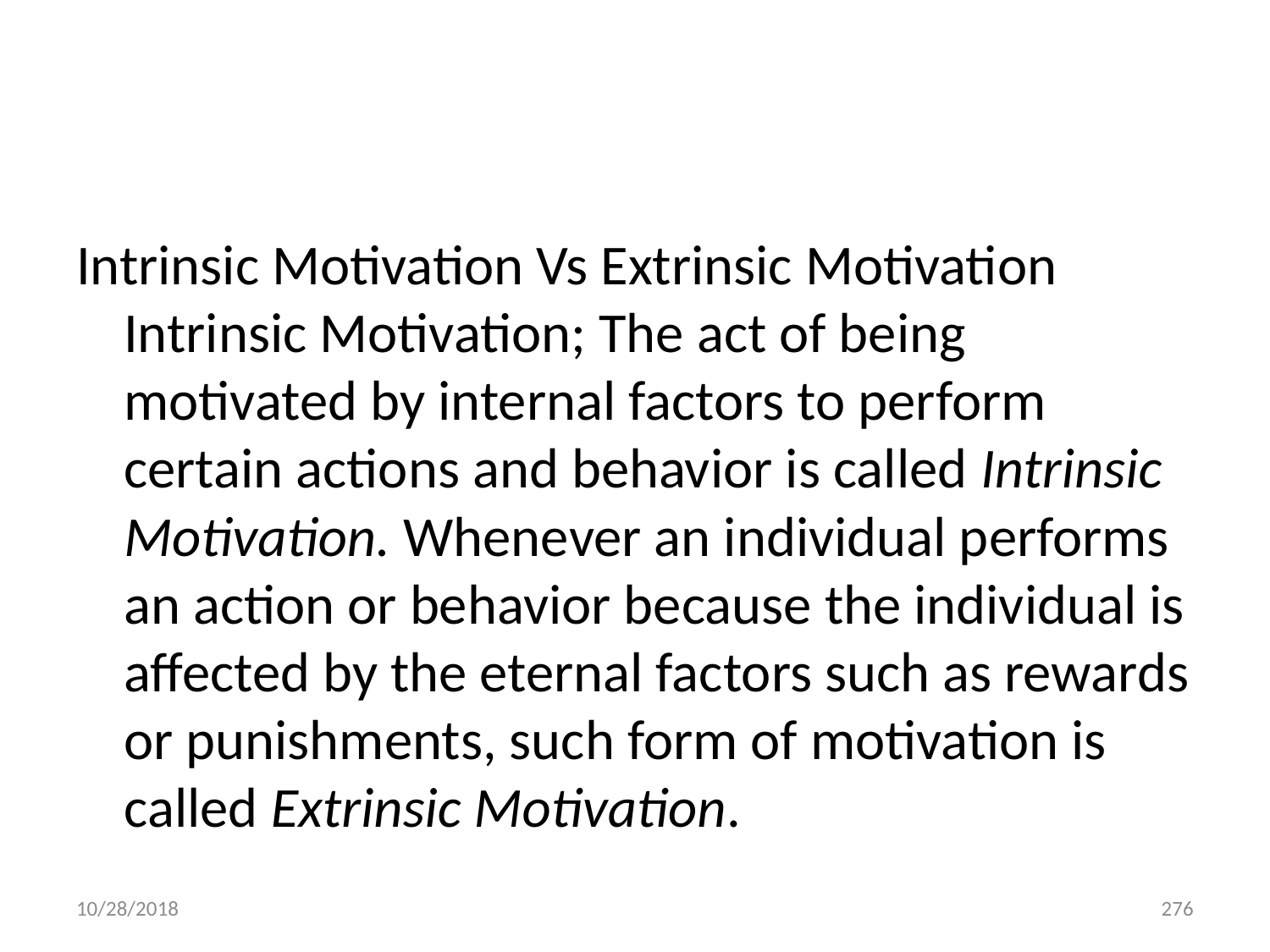

#
Intrinsic Motivation Vs Extrinsic Motivation Intrinsic Motivation; The act of being motivated by internal factors to perform certain actions and behavior is called Intrinsic Motivation. Whenever an individual performs an action or behavior because the individual is affected by the eternal factors such as rewards or punishments, such form of motivation is called Extrinsic Motivation.
10/28/2018
276